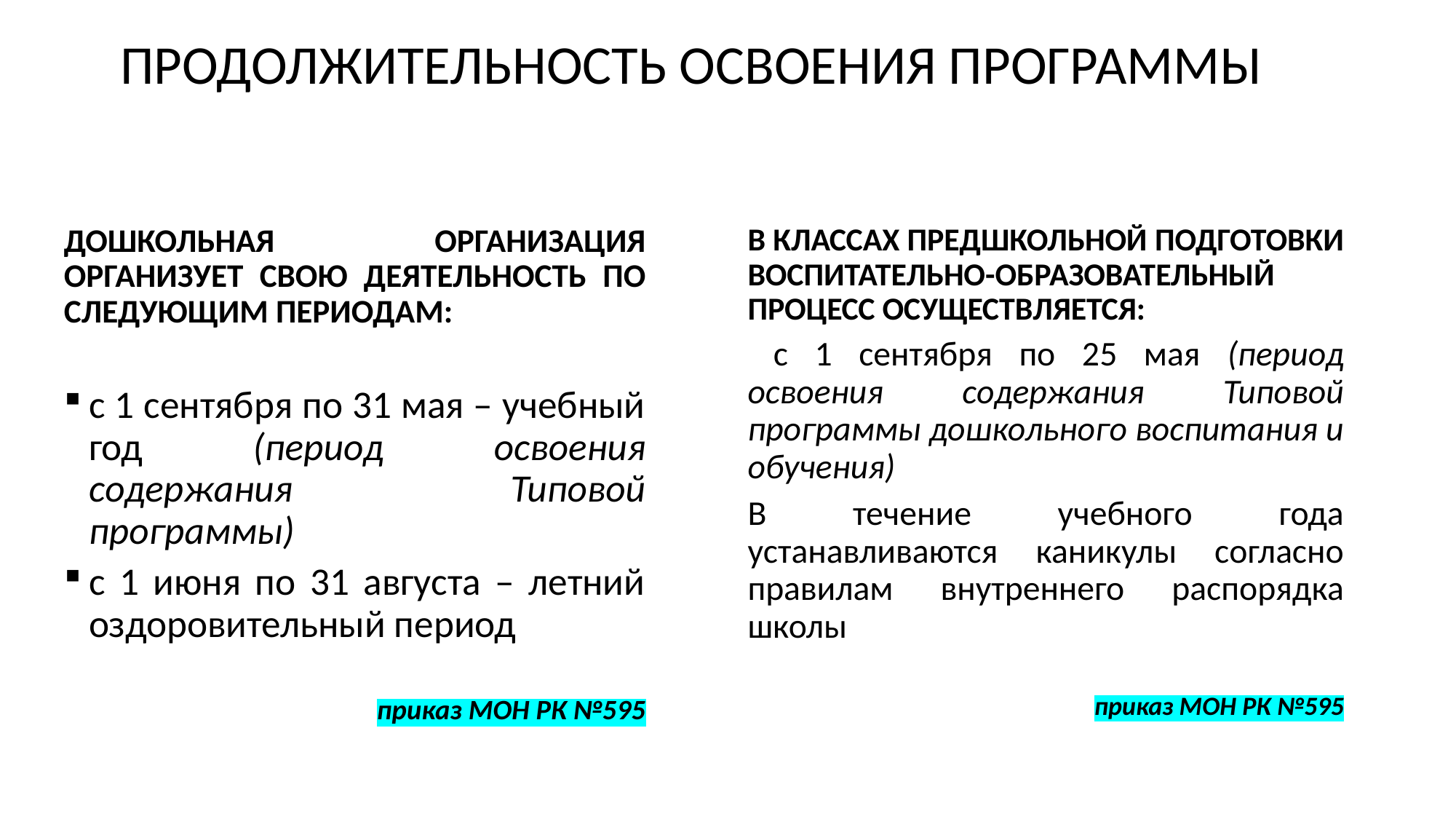

# ПРОДОЛЖИТЕЛЬНОСТЬ ОСВОЕНИЯ ПРОГРАММЫ
ДОШКОЛЬНАЯ ОРГАНИЗАЦИЯ ОРГАНИЗУЕТ СВОЮ ДЕЯТЕЛЬНОСТЬ ПО СЛЕДУЮЩИМ ПЕРИОДАМ:

с 1 сентября по 31 мая – учебный год (период освоения содержания Типовой программы)
с 1 июня по 31 августа – летний оздоровительный период

приказ МОН РК №595

В КЛАССАХ ПРЕДШКОЛЬНОЙ ПОДГОТОВКИ ВОСПИТАТЕЛЬНО-ОБРАЗОВАТЕЛЬНЫЙ ПРОЦЕСС ОСУЩЕСТВЛЯЕТСЯ:
 с 1 сентября по 25 мая (период освоения содержания Типовой программы дошкольного воспитания и обучения)
В течение учебного года устанавливаются каникулы согласно правилам внутреннего распорядка школы

приказ МОН РК №595